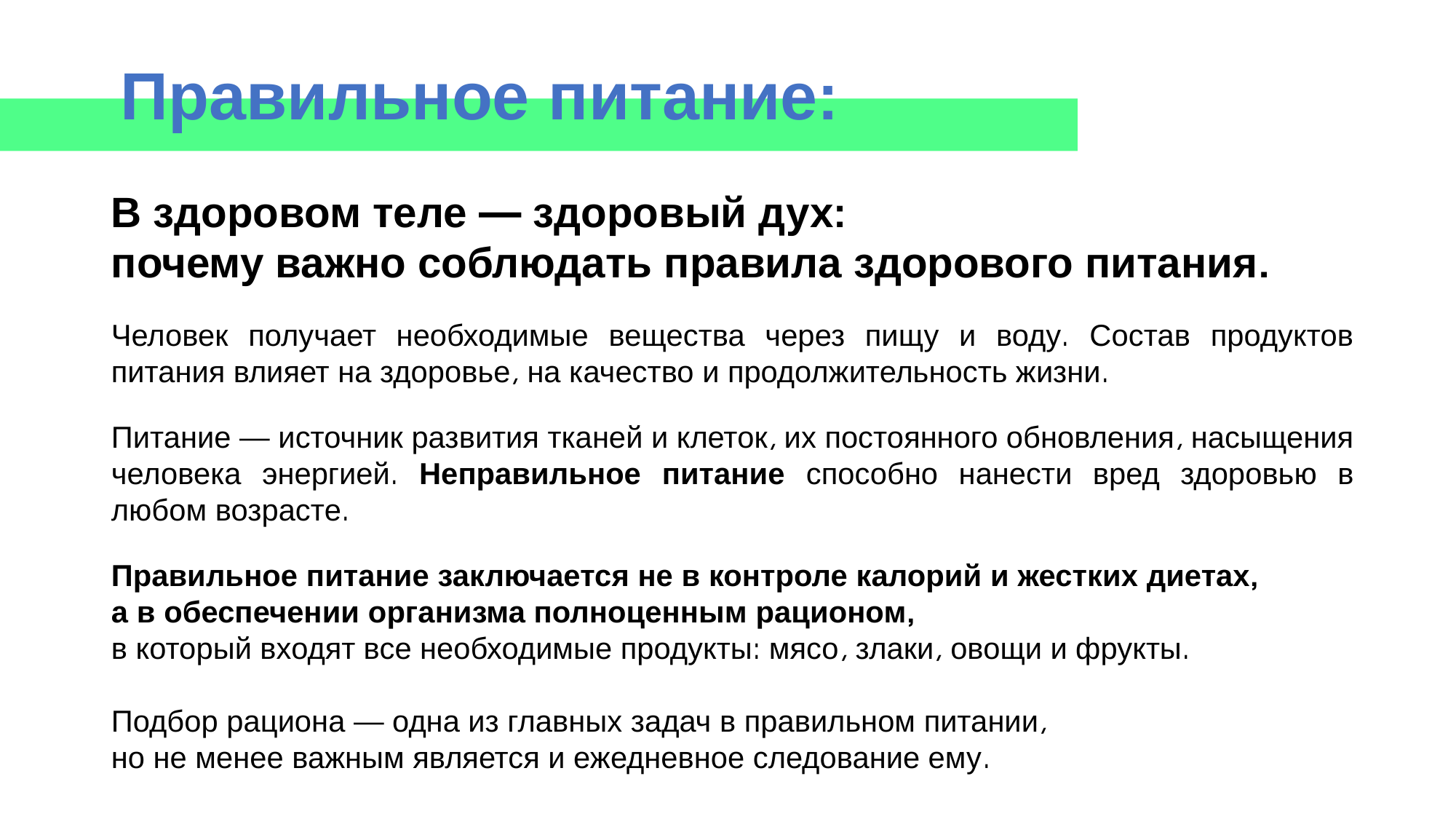

# Правильное питание:

В здоровом теле — здоровый дух:
почему важно соблюдать правила здорового питания.

Человек получает необходимые вещества через пищу и воду. Состав продуктов питания влияет на здоровье, на качество и продолжительность жизни.

Питание — источник развития тканей и клеток, их постоянного обновления, насыщения человека энергией. Неправильное питание способно нанести вред здоровью в любом возрасте.

Правильное питание заключается не в контроле калорий и жестких диетах,
а в обеспечении организма полноценным рационом,
в который входят все необходимые продукты: мясо, злаки, овощи и фрукты.

Подбор рациона — одна из главных задач в правильном питании,
но не менее важным является и ежедневное следование ему.